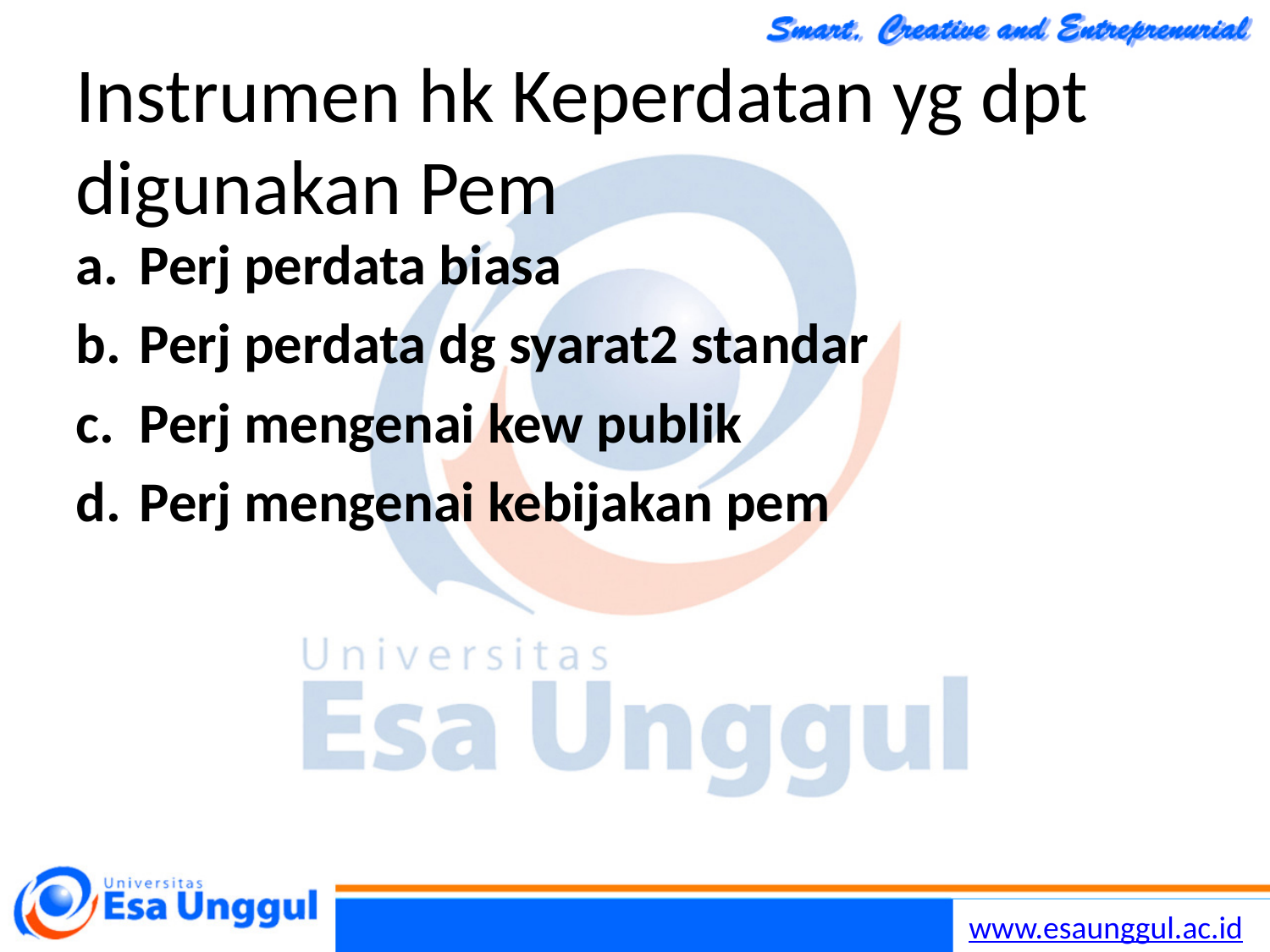

# Instrumen hk Keperdatan yg dpt digunakan Pem
Perj perdata biasa
Perj perdata dg syarat2 standar
Perj mengenai kew publik
Perj mengenai kebijakan pem